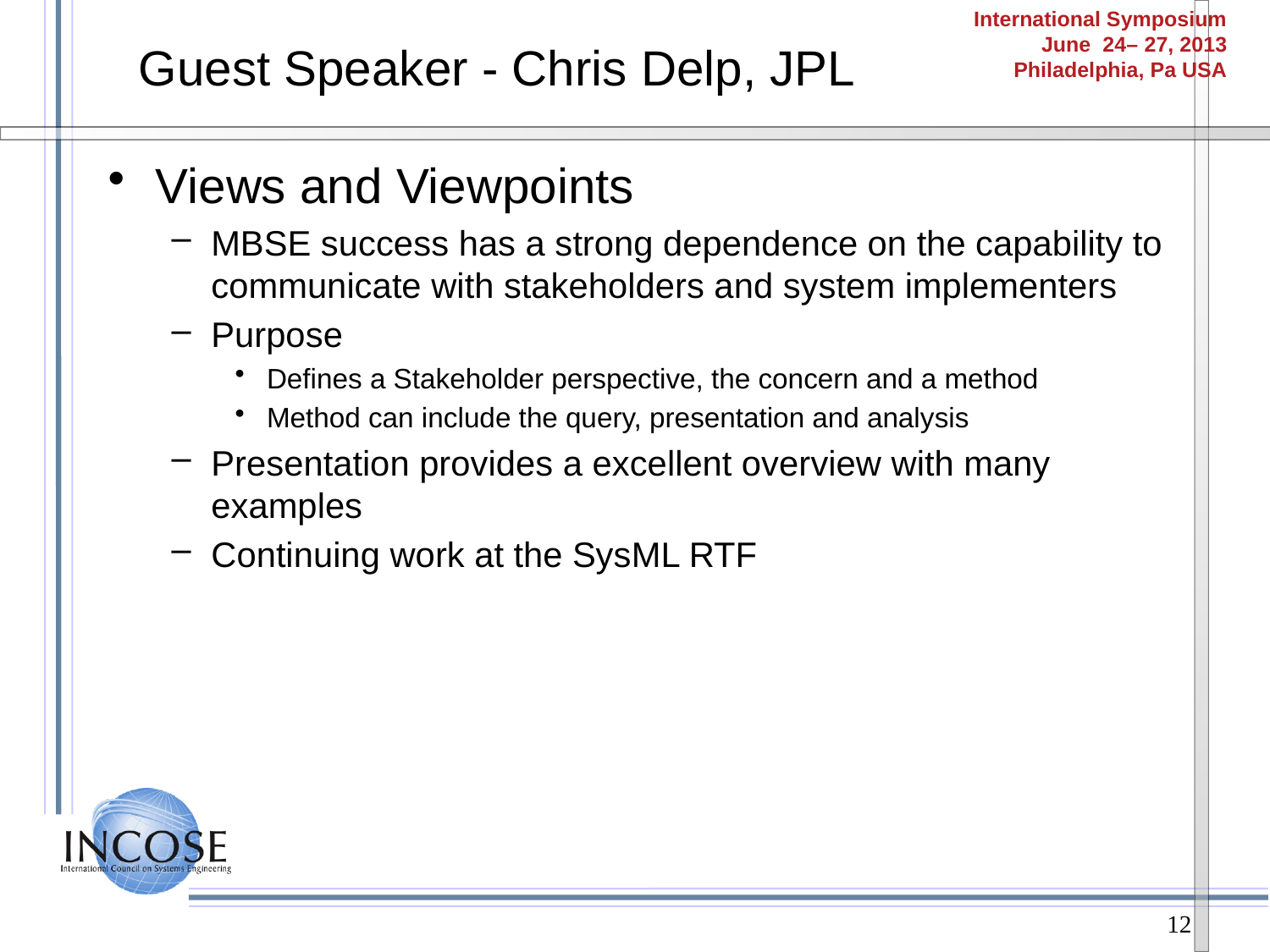

# Guest Speaker - Chris Delp, JPL
Views and Viewpoints
MBSE success has a strong dependence on the capability to communicate with stakeholders and system implementers
Purpose
Defines a Stakeholder perspective, the concern and a method
Method can include the query, presentation and analysis
Presentation provides a excellent overview with many examples
Continuing work at the SysML RTF
12